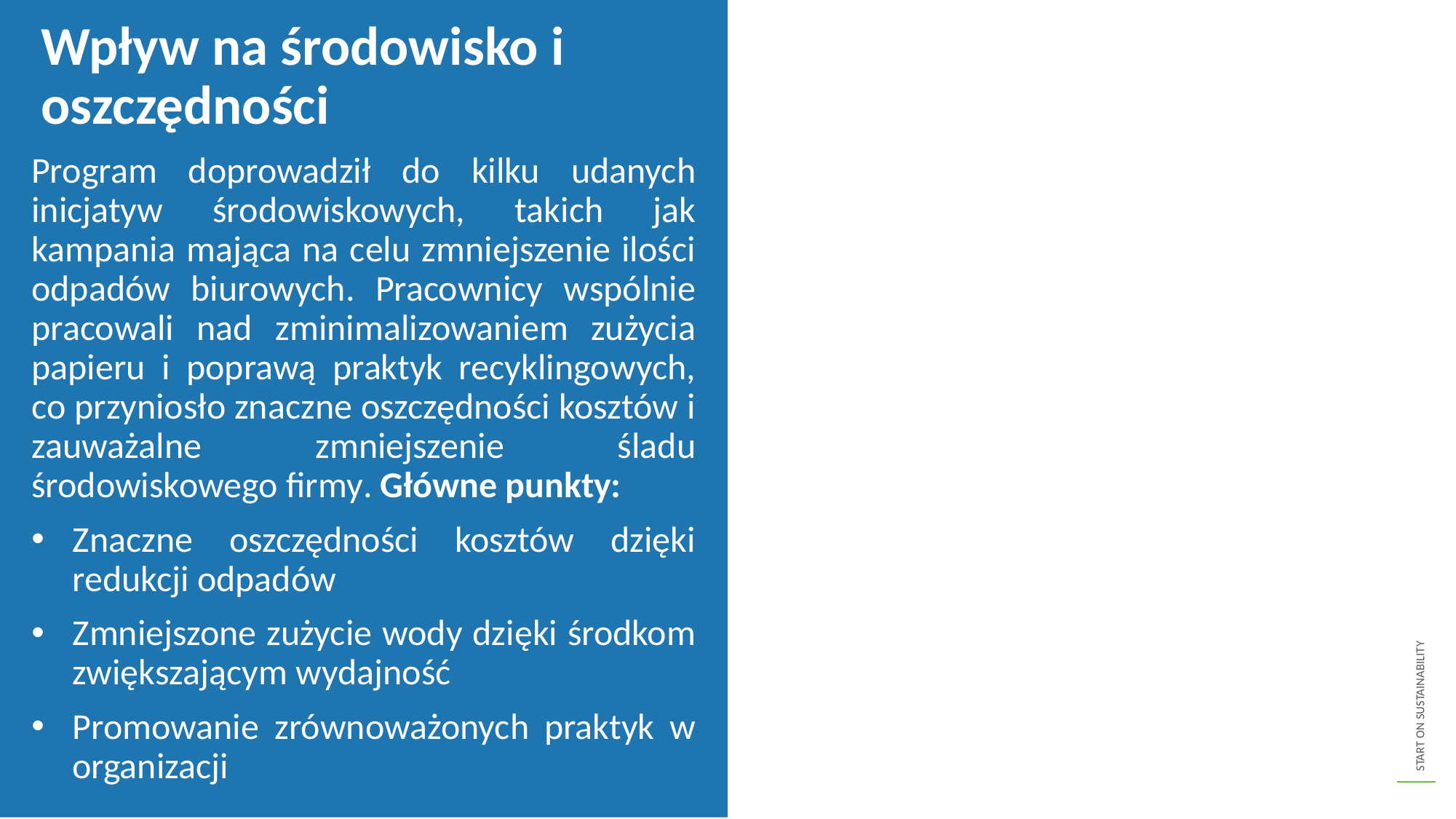

Wpływ na środowisko i oszczędności
Program doprowadził do kilku udanych inicjatyw środowiskowych, takich jak kampania mająca na celu zmniejszenie ilości odpadów biurowych. Pracownicy wspólnie pracowali nad zminimalizowaniem zużycia papieru i poprawą praktyk recyklingowych, co przyniosło znaczne oszczędności kosztów i zauważalne zmniejszenie śladu środowiskowego firmy. Główne punkty:
Znaczne oszczędności kosztów dzięki redukcji odpadów
Zmniejszone zużycie wody dzięki środkom zwiększającym wydajność
Promowanie zrównoważonych praktyk w organizacji